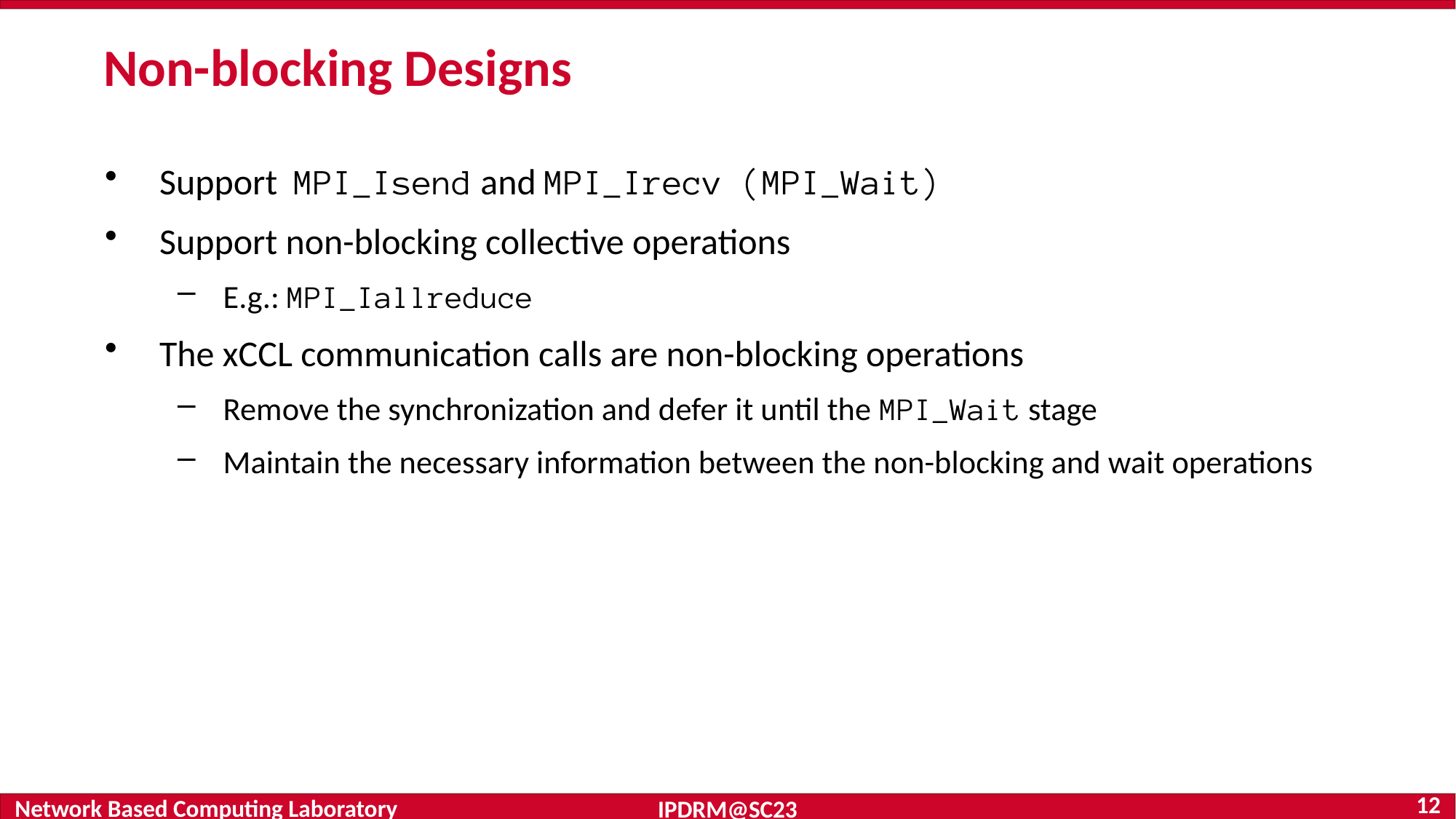

# Non-blocking Designs
Support  MPI_Isend and MPI_Irecv (MPI_Wait)
Support non-blocking collective operations
E.g.: MPI_Iallreduce
The xCCL communication calls are non-blocking operations
Remove the synchronization and defer it until the MPI_Wait stage
Maintain the necessary information between the non-blocking and wait operations